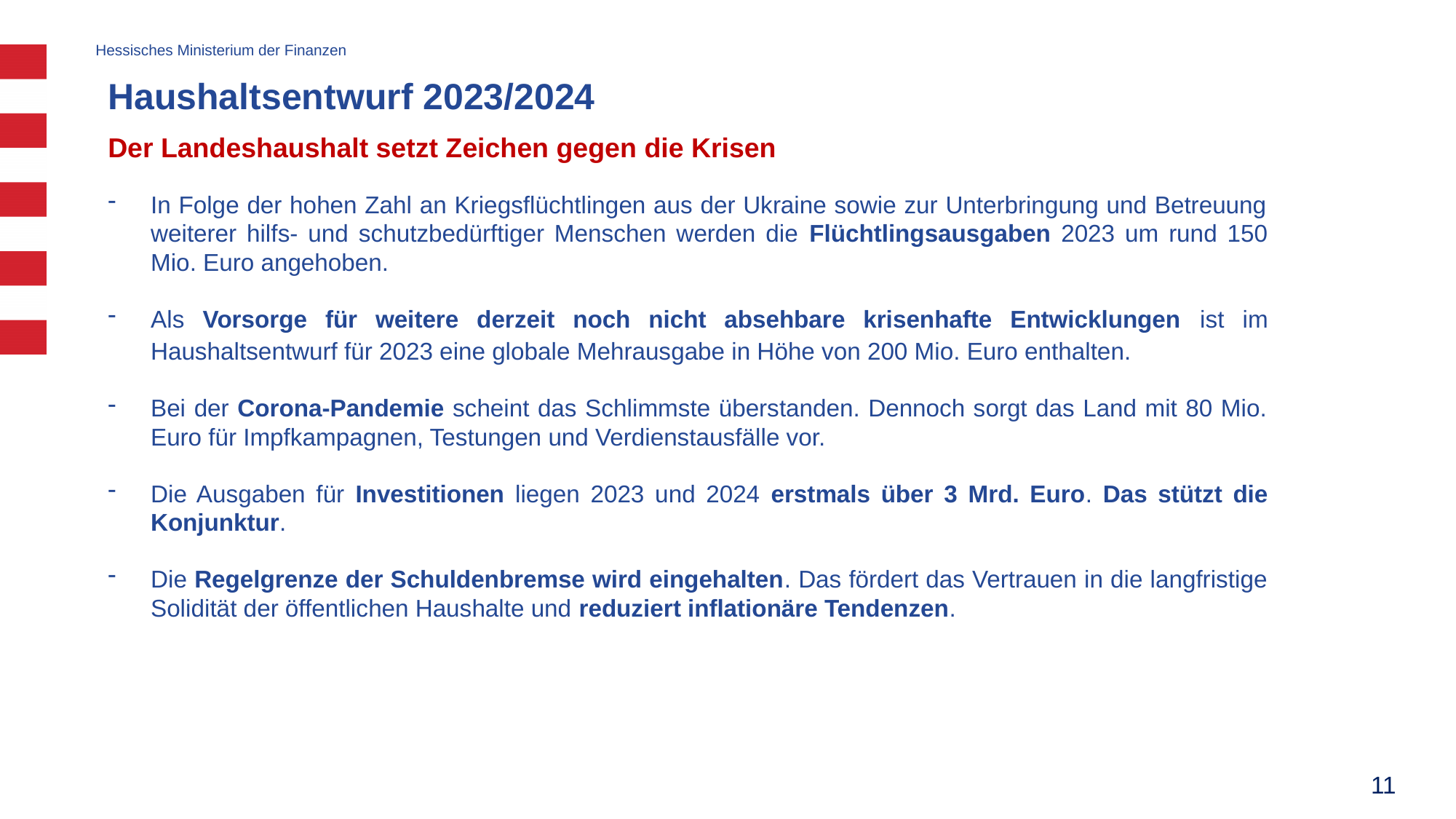

# Haushaltsentwurf 2023/2024
Der Landeshaushalt setzt Zeichen gegen die Krisen
In Folge der hohen Zahl an Kriegsflüchtlingen aus der Ukraine sowie zur Unterbringung und Betreuung weiterer hilfs- und schutzbedürftiger Menschen werden die Flüchtlingsausgaben 2023 um rund 150 Mio. Euro angehoben.
Als Vorsorge für weitere derzeit noch nicht absehbare krisenhafte Entwicklungen ist im Haushaltsentwurf für 2023 eine globale Mehrausgabe in Höhe von 200 Mio. Euro enthalten.
Bei der Corona-Pandemie scheint das Schlimmste überstanden. Dennoch sorgt das Land mit 80 Mio. Euro für Impfkampagnen, Testungen und Verdienstausfälle vor.
Die Ausgaben für Investitionen liegen 2023 und 2024 erstmals über 3 Mrd. Euro. Das stützt die Konjunktur.
Die Regelgrenze der Schuldenbremse wird eingehalten. Das fördert das Vertrauen in die langfristige Solidität der öffentlichen Haushalte und reduziert inflationäre Tendenzen.

11